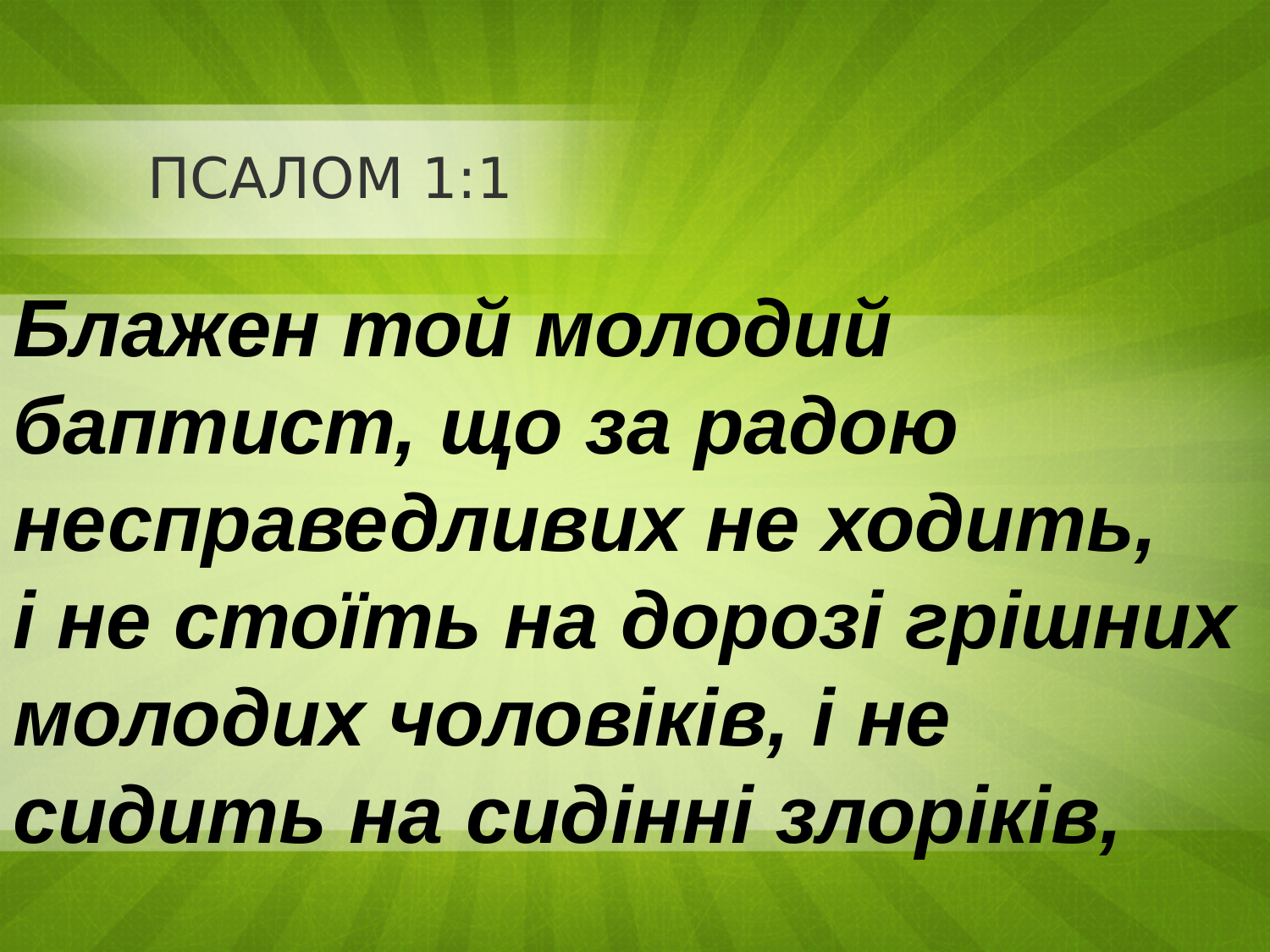

# ПСАЛОМ 1:1

Блажен той молодий баптист, що за радою несправедливих не ходить,
і не стоїть на дорозі грішних молодих чоловіків, і не сидить на сидінні злоріків,